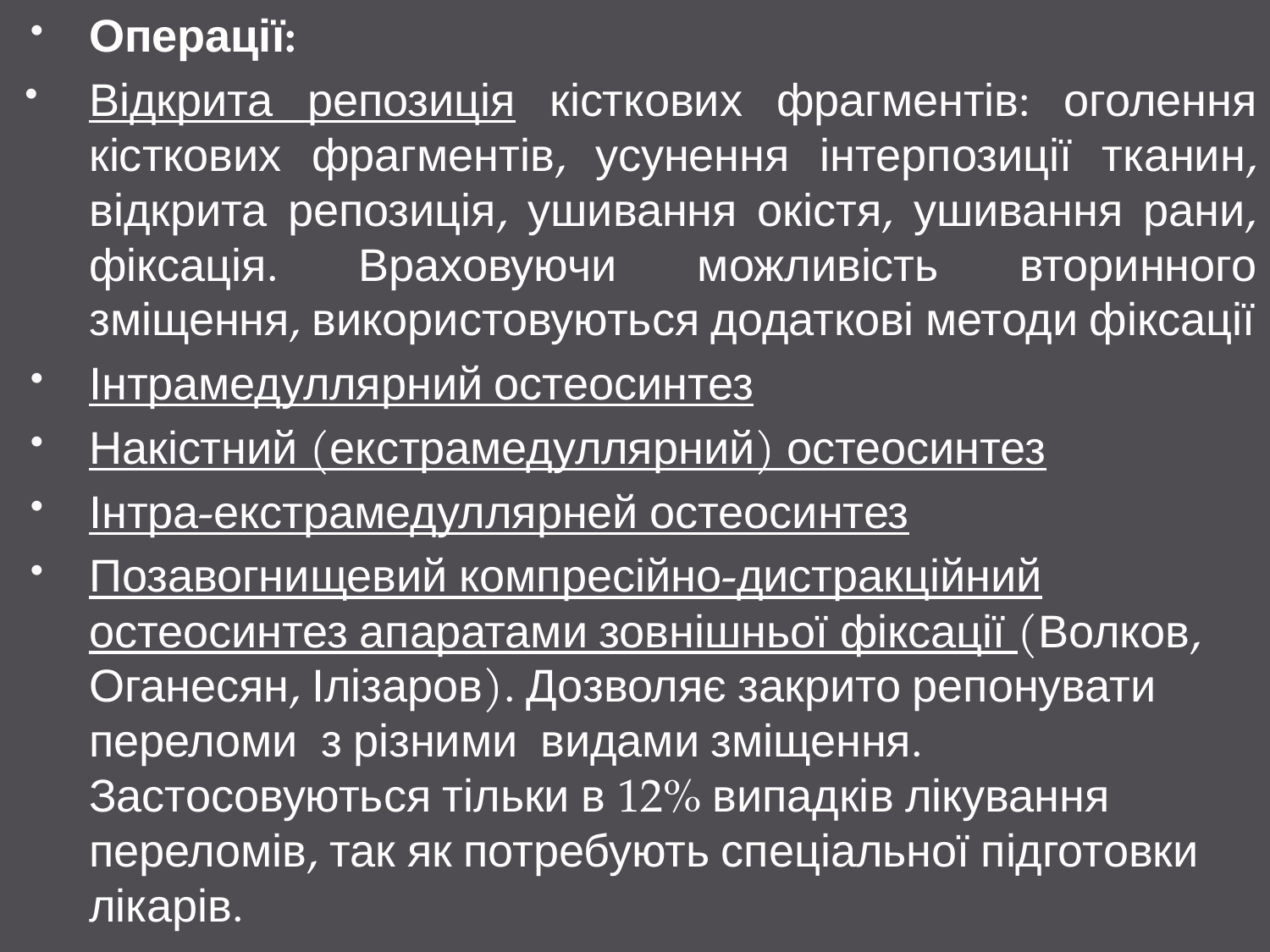

Операції:
Відкрита репозиція кісткових фрагментів: оголення кісткових фрагментів, усунення інтерпозиції тканин, відкрита репозиція, ушивання окістя, ушивання рани, фіксація. Враховуючи можливість вторинного зміщення, використовуються додаткові методи фіксації
Інтрамедуллярний остеосинтез
Накістний (екстрамедуллярний) остеосинтез
Інтра-екстрамедуллярней остеосинтез
Позавогнищевий компресійно-дистракційний остеосинтез апаратами зовнішньої фіксації (Волков, Оганесян, Ілізаров). Дозволяє закрито репонувати переломи  з різними  видами зміщення. Застосовуються тільки в 12% випадків лікування переломів, так як потребують спеціальної підготовки лікарів.